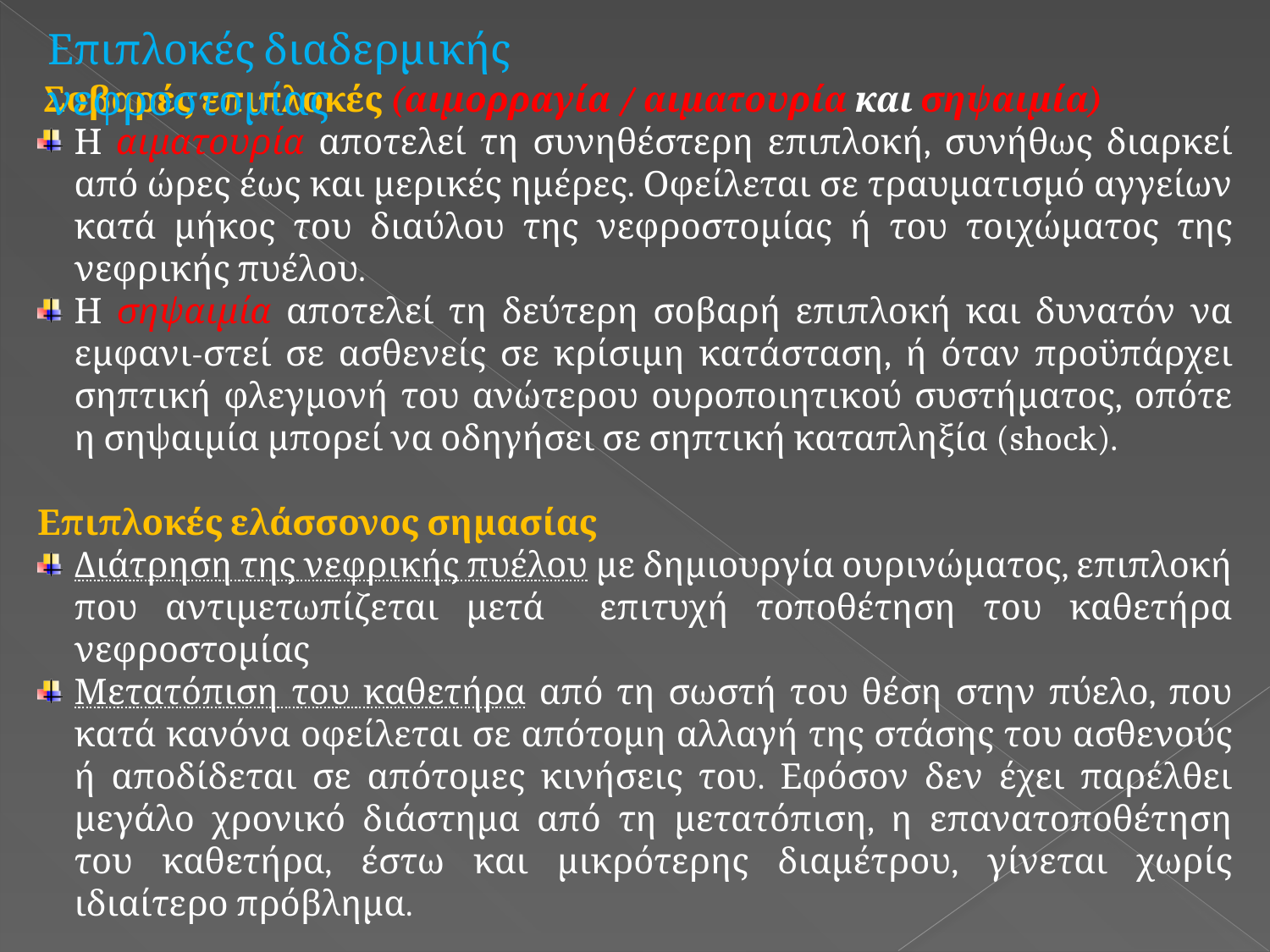

Επιπλοκές διαδερμικής νεφροστομίας
 Σοβαρές επιπλοκές (αιμορραγία / αιματουρία και σηψαιμία)
Η αιματουρία αποτελεί τη συνηθέστερη επιπλοκή, συνήθως διαρκεί από ώρες έως και μερικές ημέρες. Οφείλεται σε τραυματισμό αγγείων κατά μήκος του διαύλου της νεφροστομίας ή του τοιχώματος της νεφρικής πυέλου.
Η σηψαιμία αποτελεί τη δεύτερη σοβαρή επιπλοκή και δυνατόν να εμφανι-στεί σε ασθενείς σε κρίσιμη κατάσταση, ή όταν προϋπάρχει σηπτική φλεγμονή του ανώτερου ουροποιητικού συστήματος, οπότε η σηψαιμία μπορεί να οδηγήσει σε σηπτική καταπληξία (shock).

Επιπλοκές ελάσσονος σημασίας
Διάτρηση της νεφρικής πυέλου με δημιουργία ουρινώματος, επιπλοκή που αντιμετωπίζεται μετά  επιτυχή τοποθέτηση του καθετήρα νεφροστομίας
Μετατόπιση του καθετήρα από τη σωστή του θέση στην πύελο, που κατά κανόνα οφείλεται σε απότομη αλλαγή της στάσης του ασθενούς ή αποδίδεται σε απότομες κινήσεις του. Εφόσον δεν έχει παρέλθει μεγάλο χρονικό διάστημα από τη μετατόπιση, η επανατοποθέτηση του καθετήρα, έστω και μικρότερης διαμέτρου, γίνεται χωρίς ιδιαίτερο πρόβλημα.